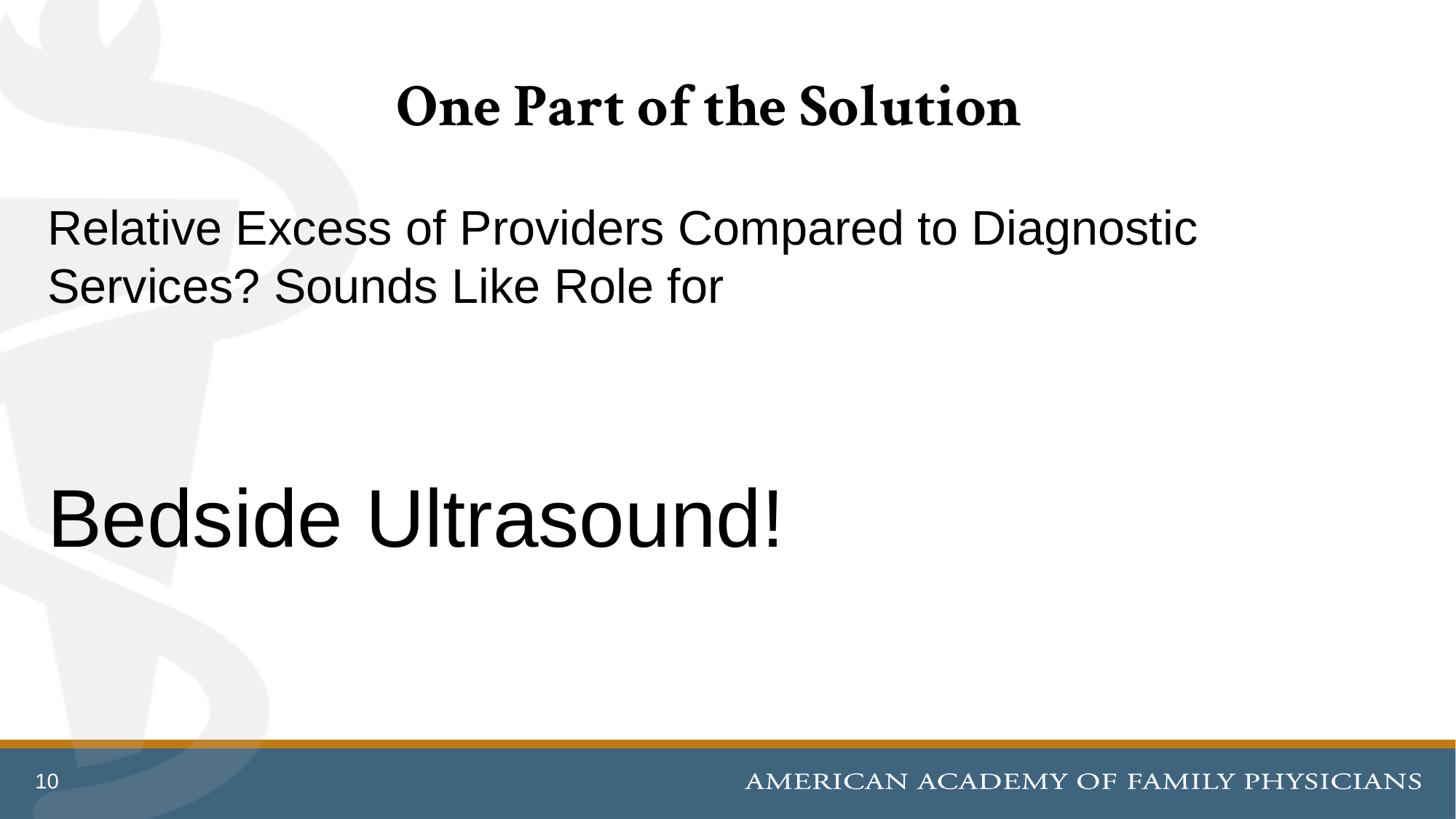

# One Part of the Solution
Relative Excess of Providers Compared to Diagnostic Services? Sounds Like Role for

Bedside Ultrasound!

10